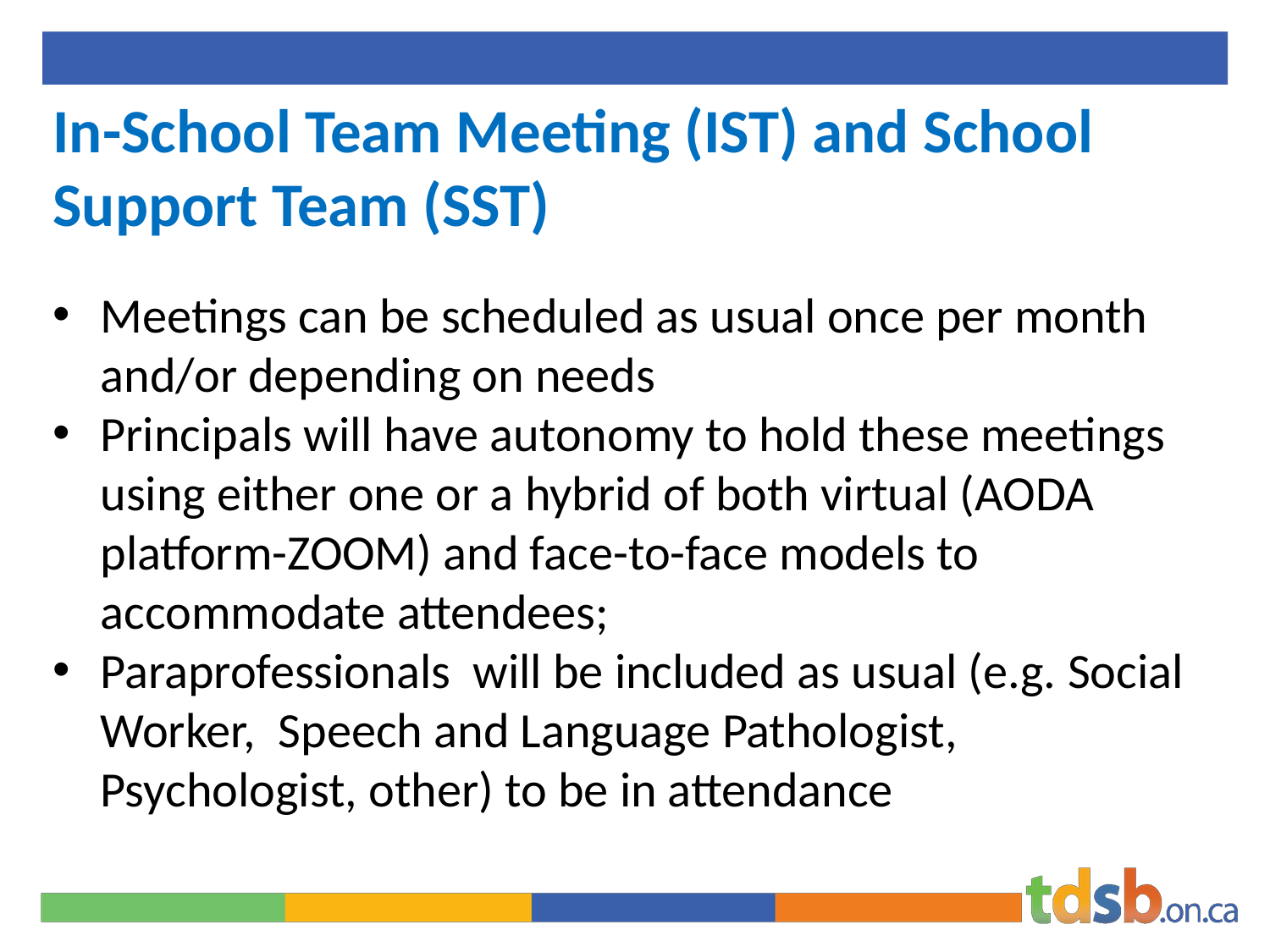

# In-School Team Meeting (IST) and School Support Team (SST)

Meetings can be scheduled as usual once per month and/or depending on needs
Principals will have autonomy to hold these meetings using either one or a hybrid of both virtual (AODA platform-ZOOM) and face-to-face models to accommodate attendees;
Paraprofessionals  will be included as usual (e.g. Social Worker,  Speech and Language Pathologist, Psychologist, other) to be in attendance